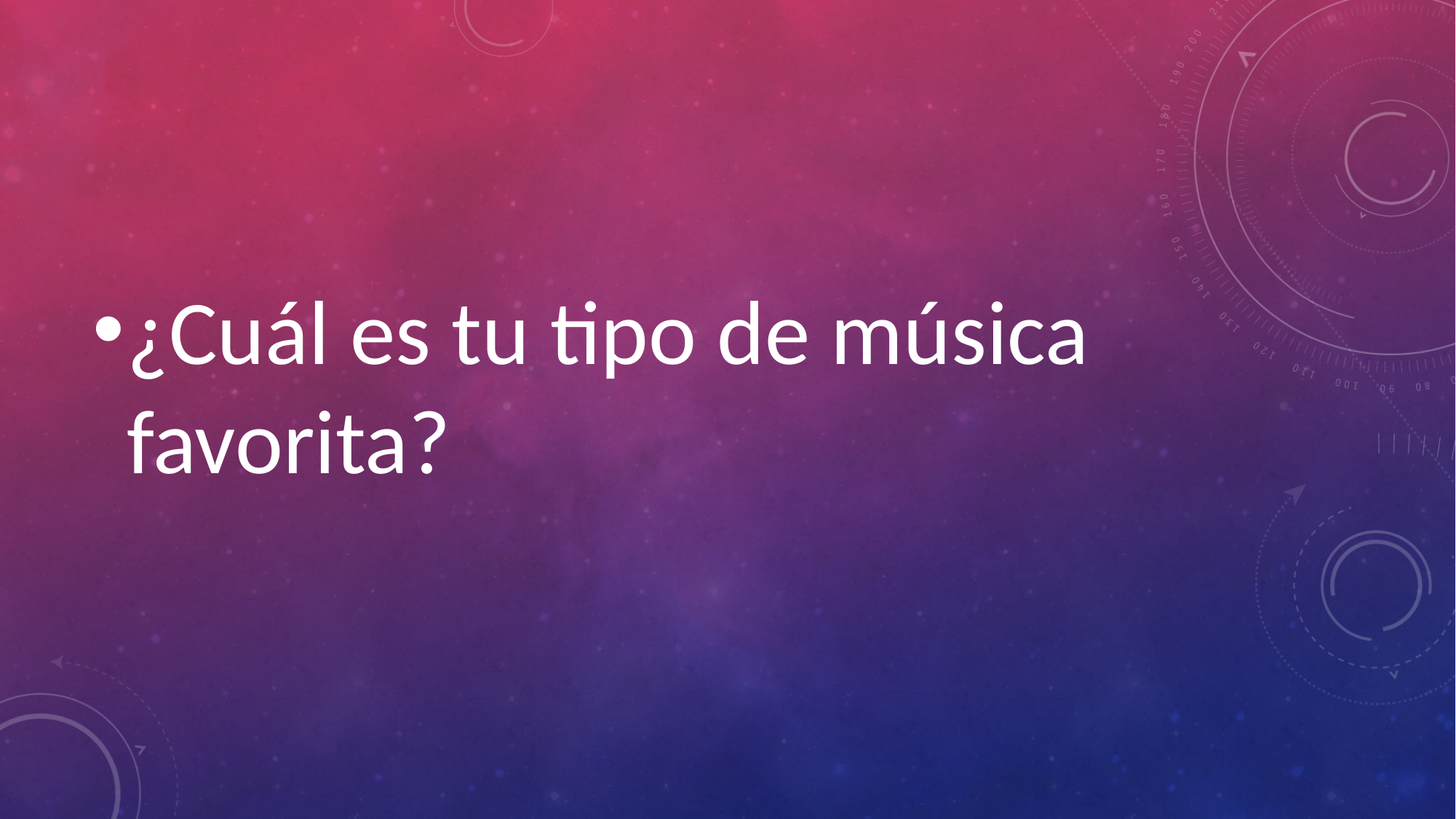

#
¿Cuál es tu tipo de música favorita?